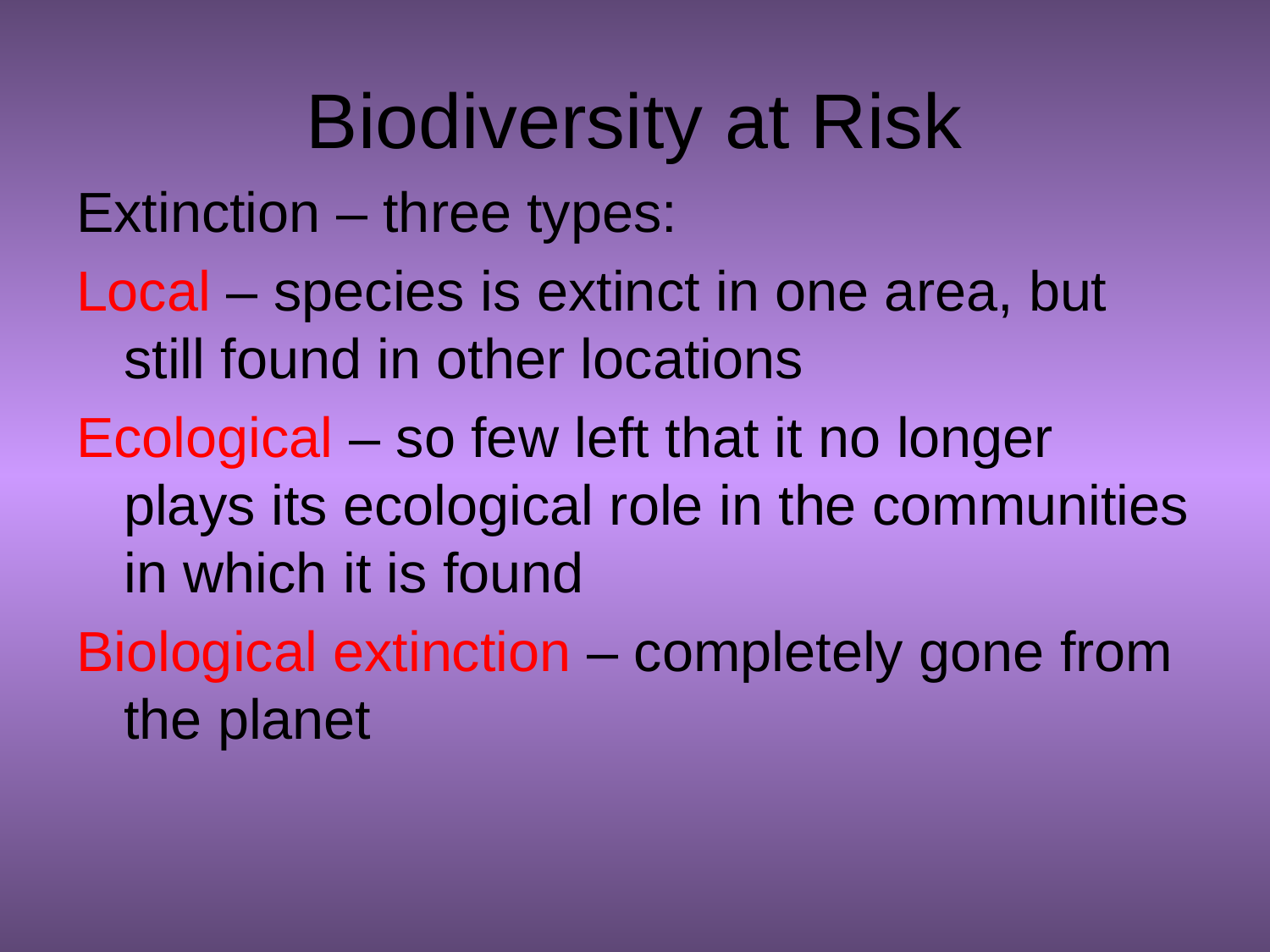

Biodiversity at Risk
Extinction – three types:
Local – species is extinct in one area, but still found in other locations
Ecological – so few left that it no longer plays its ecological role in the communities in which it is found
Biological extinction – completely gone from the planet